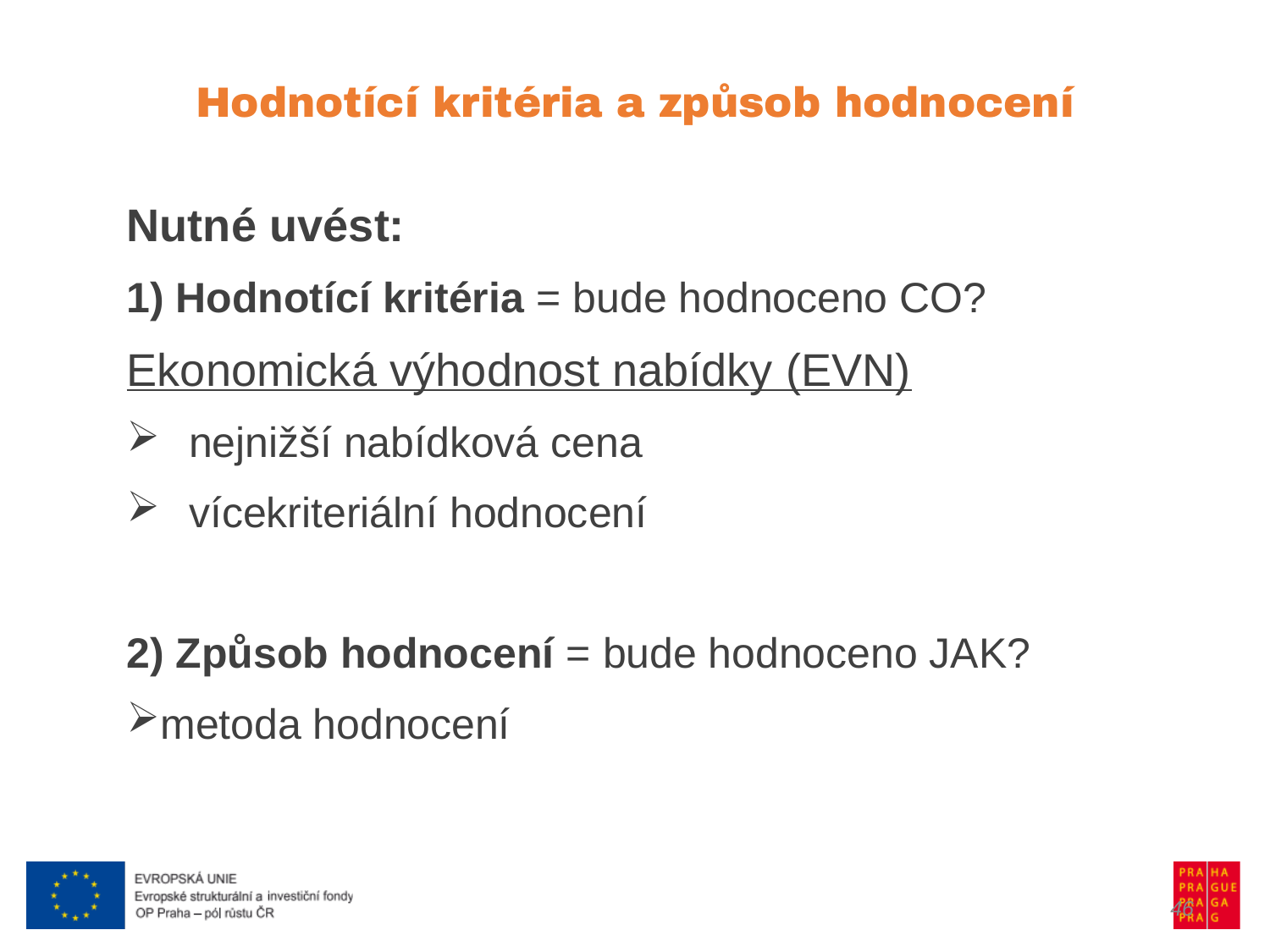

Hodnotící kritéria a způsob hodnocení

Nutné uvést:
1) Hodnotící kritéria = bude hodnoceno CO?
Ekonomická výhodnost nabídky (EVN)
nejnižší nabídková cena
vícekriteriální hodnocení

2) Způsob hodnocení = bude hodnoceno JAK?
metoda hodnocení

46